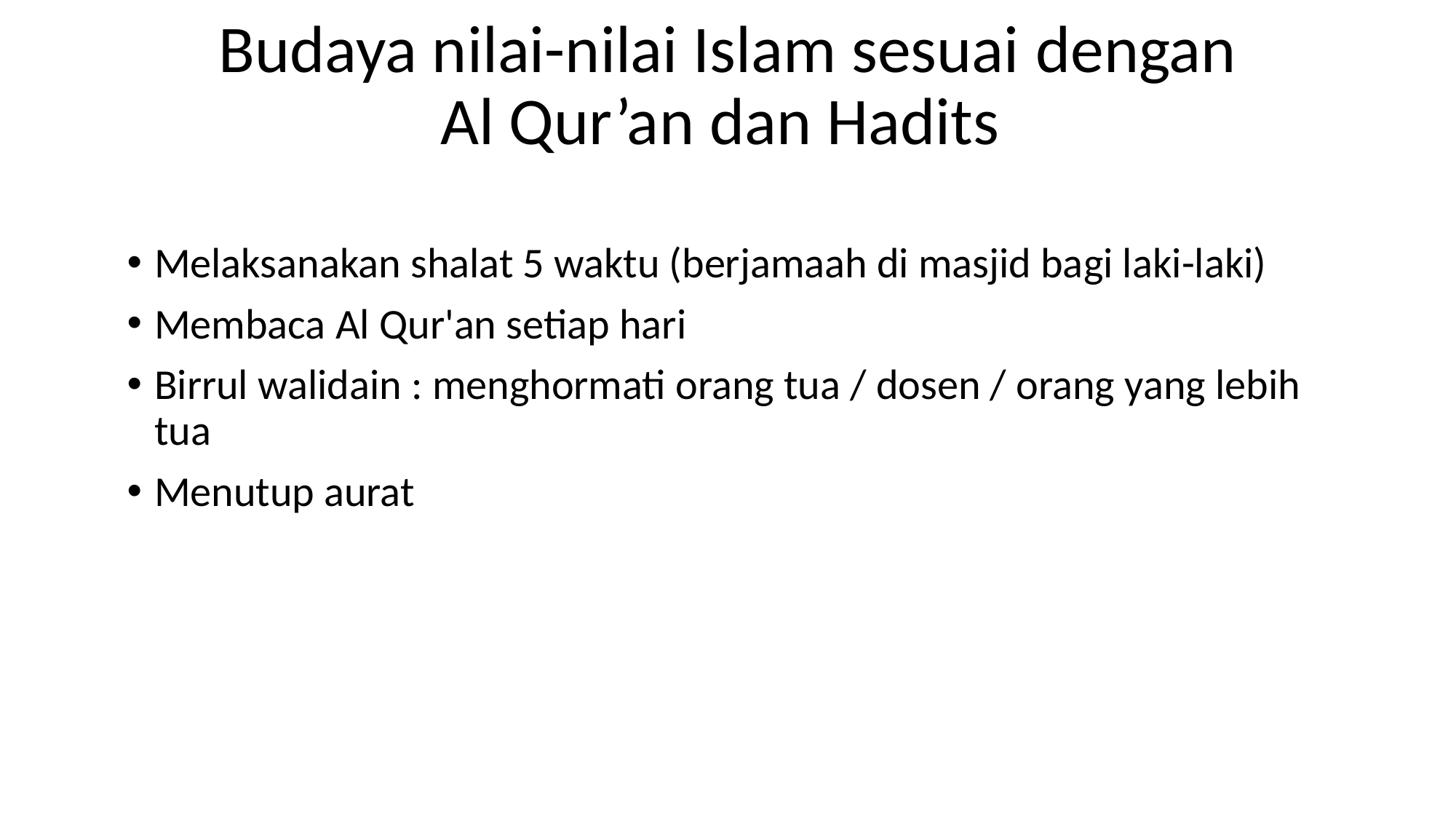

# Budaya nilai-nilai Islam sesuai dengan Al Qur’an dan Hadits

Melaksanakan shalat 5 waktu (berjamaah di masjid bagi laki-laki)
Membaca Al Qur'an setiap hari
Birrul walidain : menghormati orang tua / dosen / orang yang lebih tua
Menutup aurat